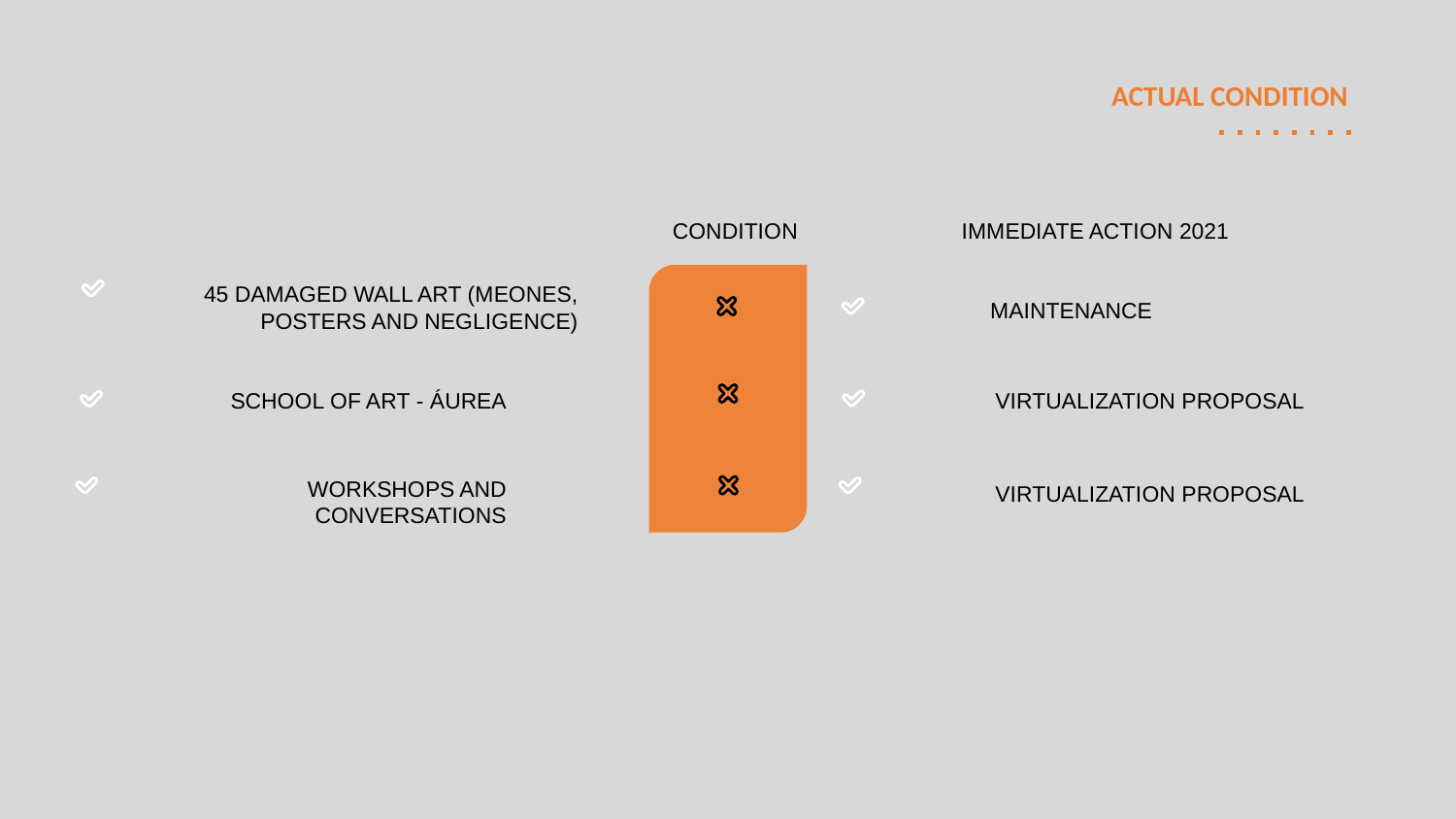

# ACTUAL CONDITION
CONDITION
IMMEDIATE ACTION 2021

45 DAMAGED WALL ART (MEONES, POSTERS AND NEGLIGENCE)

MAINTENANCE

SCHOOL OF ART - ÁUREA
VIRTUALIZATION PROPOSAL

WORKSHOPS AND CONVERSATIONS
VIRTUALIZATION PROPOSAL